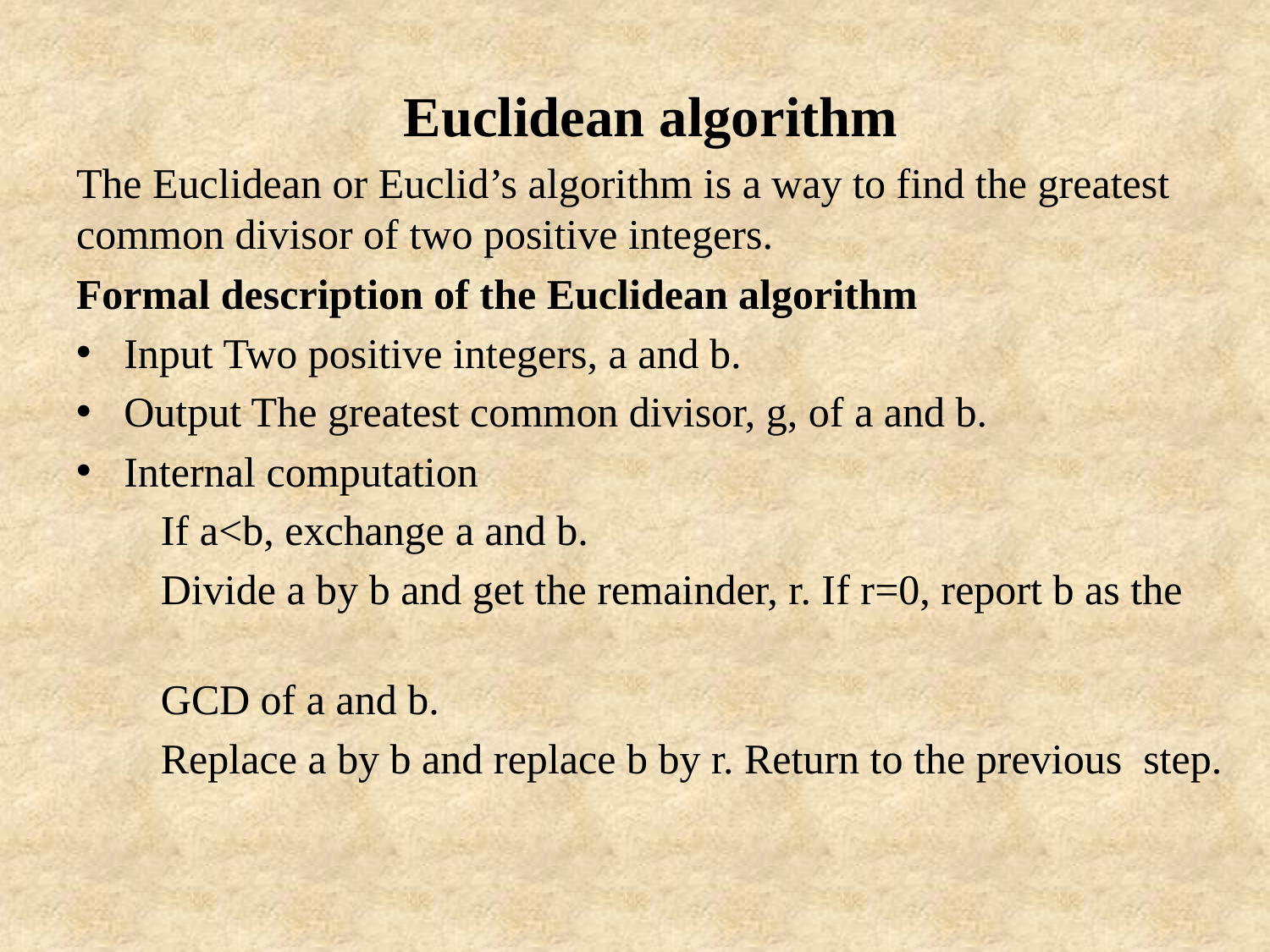

Euclidean algorithm
The Euclidean or Euclid’s algorithm is a way to find the greatest common divisor of two positive integers.
Formal description of the Euclidean algorithm
Input Two positive integers, a and b.
Output The greatest common divisor, g, of a and b.
Internal computation
        If a<b, exchange a and b.
        Divide a by b and get the remainder, r. If r=0, report b as the
        GCD of a and b.
        Replace a by b and replace b by r. Return to the previous  step.